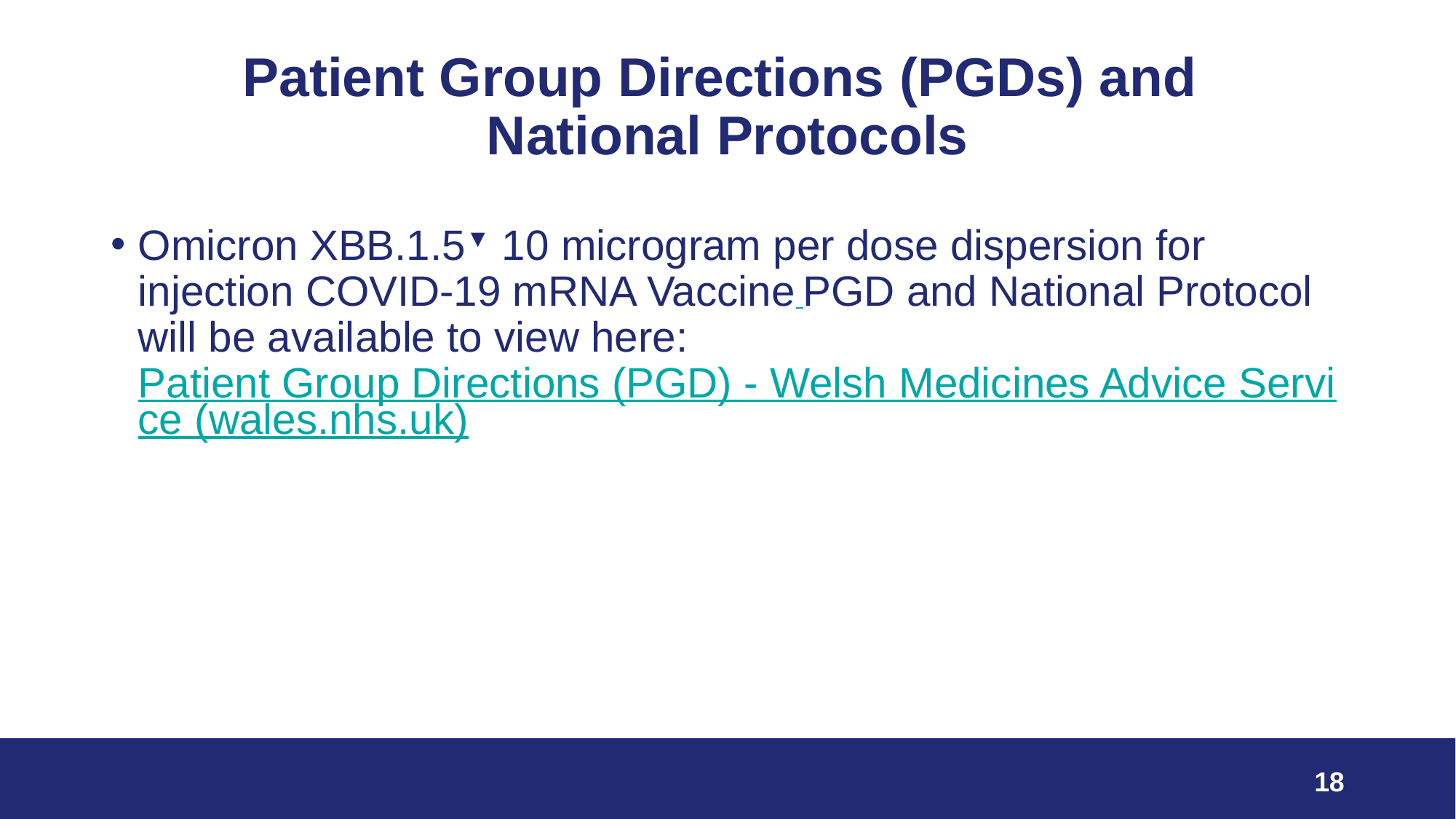

# Patient Group Directions (PGDs) and National Protocols
Omicron XBB.1.5▼ 10 microgram per dose dispersion for injection COVID-19 mRNA Vaccine PGD and National Protocol will be available to view here: Patient Group Directions (PGD) - Welsh Medicines Advice Service (wales.nhs.uk)

18